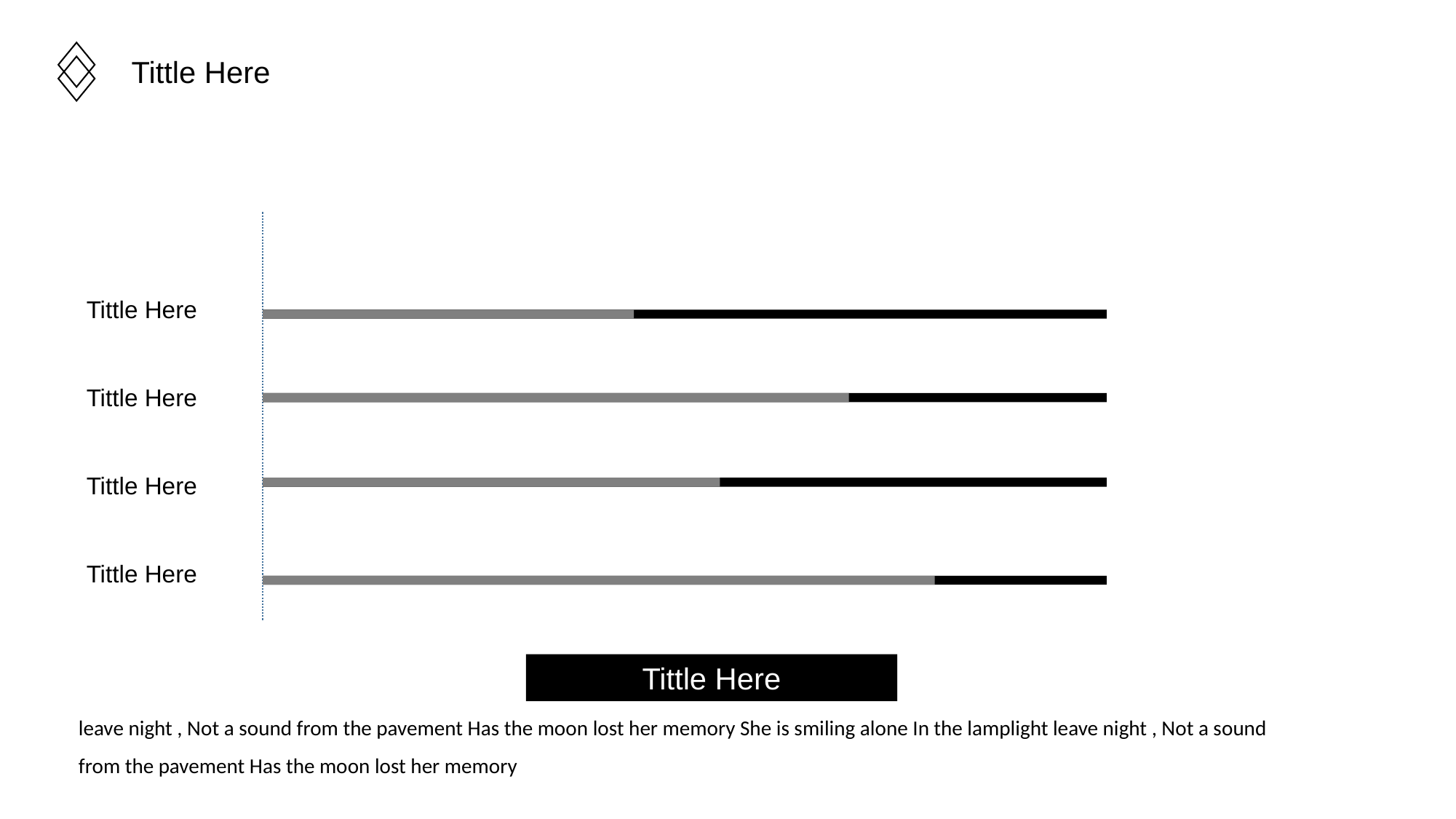

Tittle Here
Tittle Here

Tittle Here

Tittle Here

Tittle Here

Tittle Here
leave night , Not a sound from the pavement Has the moon lost her memory She is smiling alone In the lamplight leave night , Not a sound from the pavement Has the moon lost her memory